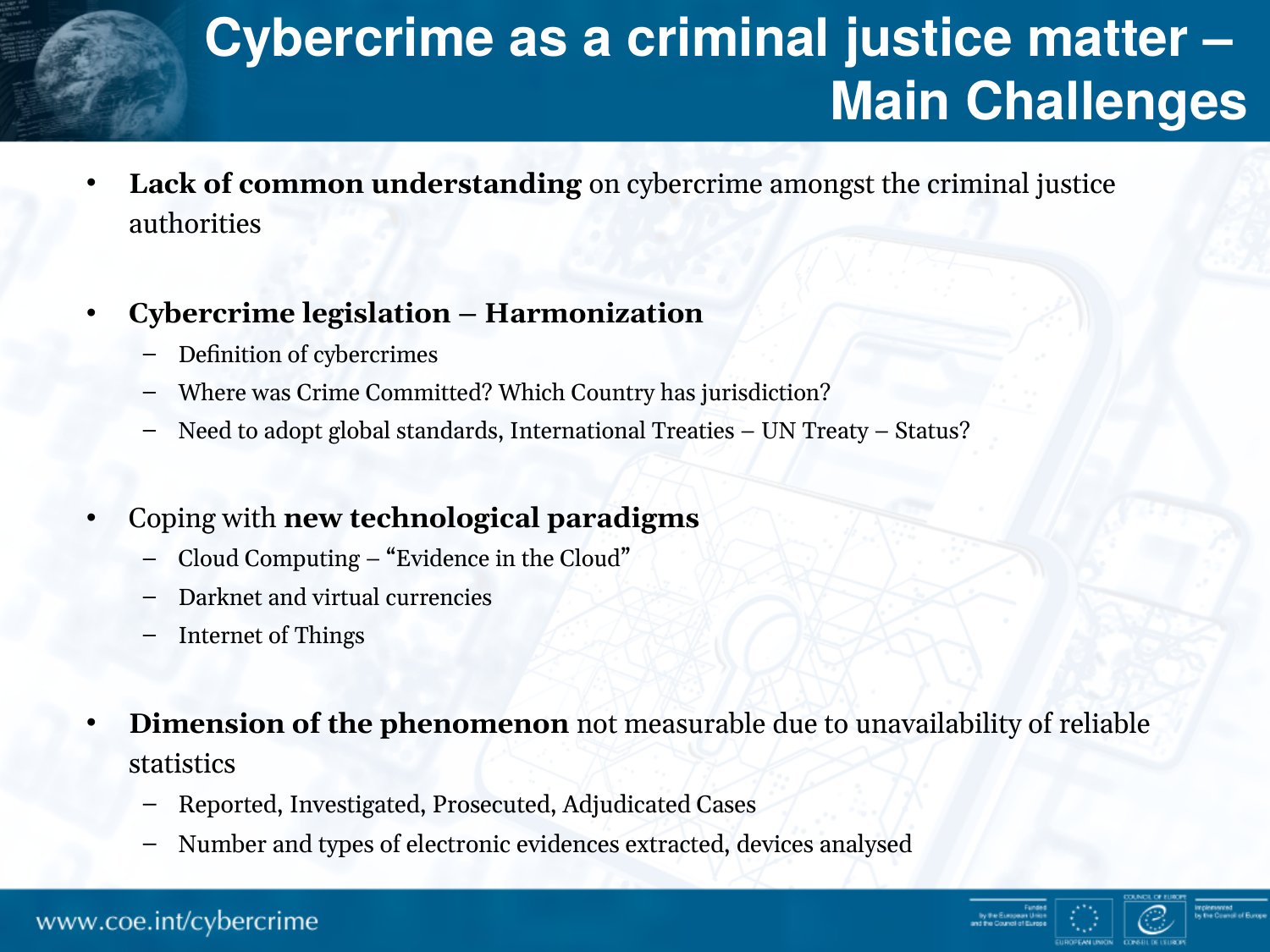

Cybercrime as a criminal justice matter –
Main Challenges
Lack of common understanding on cybercrime amongst the criminal justice authorities

Cybercrime legislation – Harmonization
Definition of cybercrimes
Where was Crime Committed? Which Country has jurisdiction?
Need to adopt global standards, International Treaties – UN Treaty – Status?

Coping with new technological paradigms
Cloud Computing – “Evidence in the Cloud”
Darknet and virtual currencies
Internet of Things

Dimension of the phenomenon not measurable due to unavailability of reliable statistics
Reported, Investigated, Prosecuted, Adjudicated Cases
Number and types of electronic evidences extracted, devices analysed